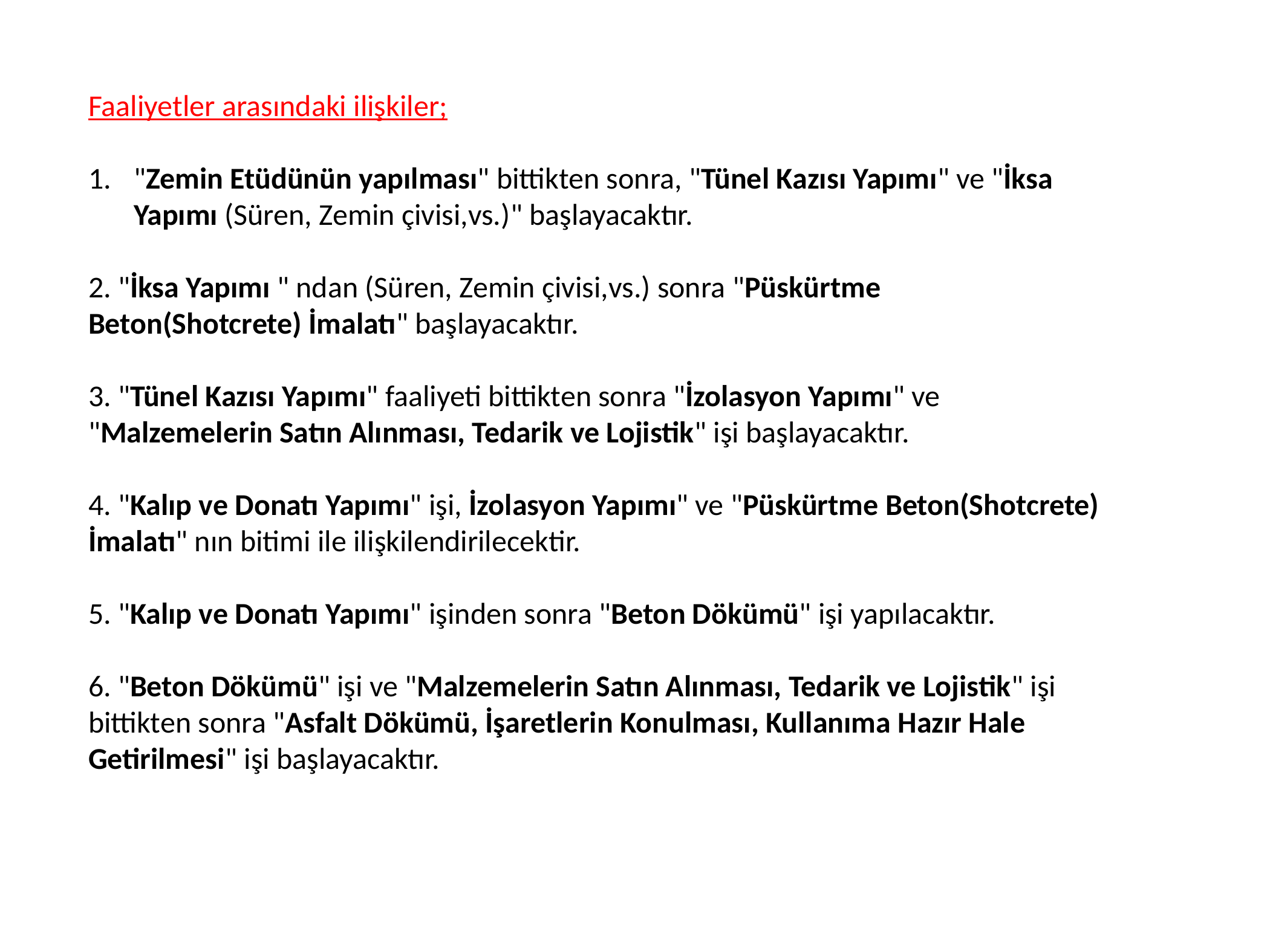

Faaliyetler arasındaki ilişkiler;

"Zemin Etüdünün yapılması" bittikten sonra, "Tünel Kazısı Yapımı" ve "İksa Yapımı (Süren, Zemin çivisi,vs.)" başlayacaktır.

2. "İksa Yapımı " ndan (Süren, Zemin çivisi,vs.) sonra "Püskürtme Beton(Shotcrete) İmalatı" başlayacaktır.

3. "Tünel Kazısı Yapımı" faaliyeti bittikten sonra "İzolasyon Yapımı" ve "Malzemelerin Satın Alınması, Tedarik ve Lojistik" işi başlayacaktır.

4. "Kalıp ve Donatı Yapımı" işi, İzolasyon Yapımı" ve "Püskürtme Beton(Shotcrete) İmalatı" nın bitimi ile ilişkilendirilecektir.

5. "Kalıp ve Donatı Yapımı" işinden sonra "Beton Dökümü" işi yapılacaktır.

6. "Beton Dökümü" işi ve "Malzemelerin Satın Alınması, Tedarik ve Lojistik" işi bittikten sonra "Asfalt Dökümü, İşaretlerin Konulması, Kullanıma Hazır Hale Getirilmesi" işi başlayacaktır.